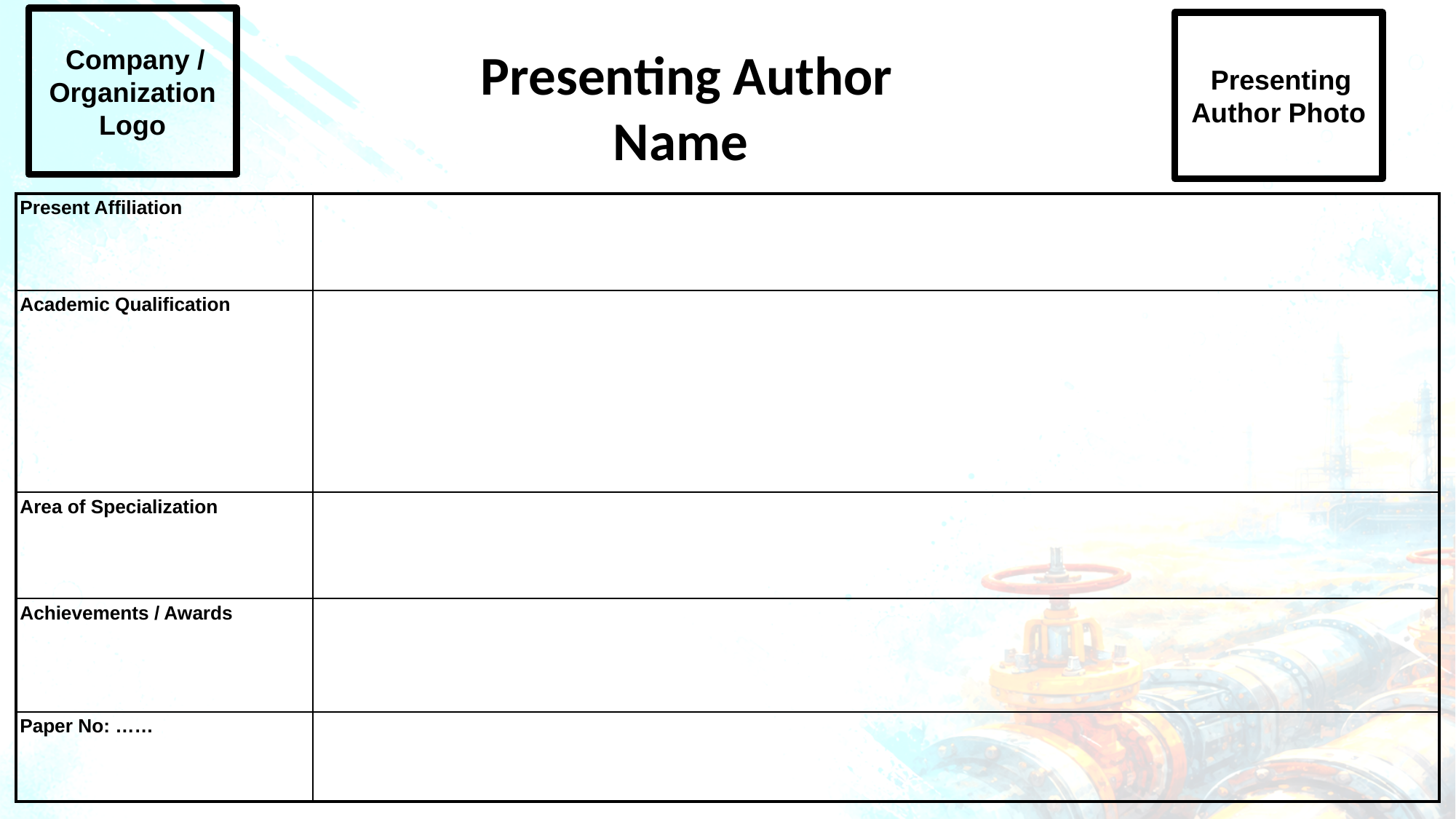

Company / Organization Logo
 Presenting Author Photo
Presenting Author Name
| Present Affiliation |  |
| --- | --- |
| Academic Qualification |  |
| Area of Specialization |  |
| Achievements / Awards |  |
| Paper No: …… |  |